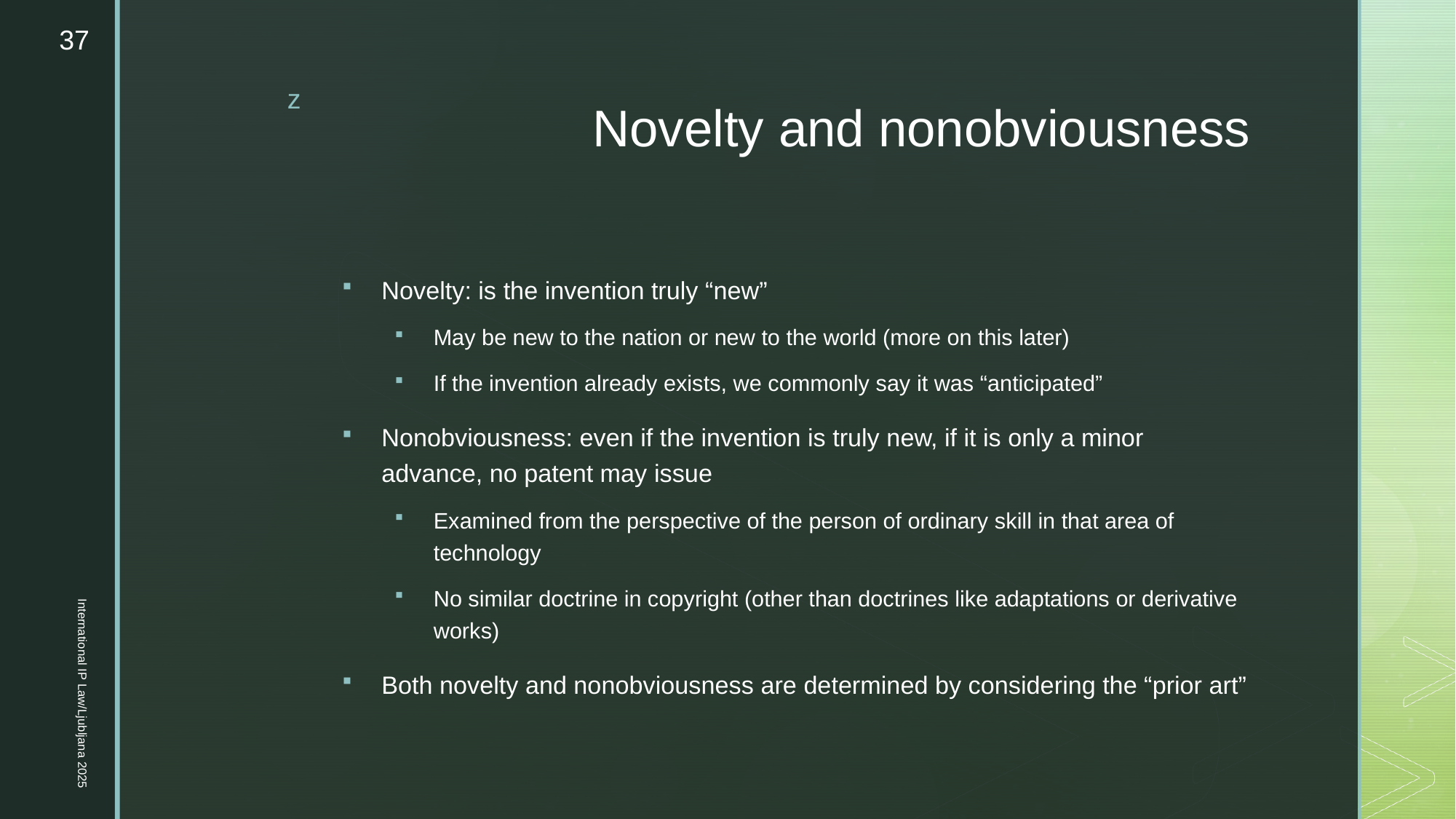

37
# Novelty and nonobviousness
Novelty: is the invention truly “new”
May be new to the nation or new to the world (more on this later)
If the invention already exists, we commonly say it was “anticipated”
Nonobviousness: even if the invention is truly new, if it is only a minor advance, no patent may issue
Examined from the perspective of the person of ordinary skill in that area of technology
No similar doctrine in copyright (other than doctrines like adaptations or derivative works)
Both novelty and nonobviousness are determined by considering the “prior art”
International IP Law/Ljubljana 2025